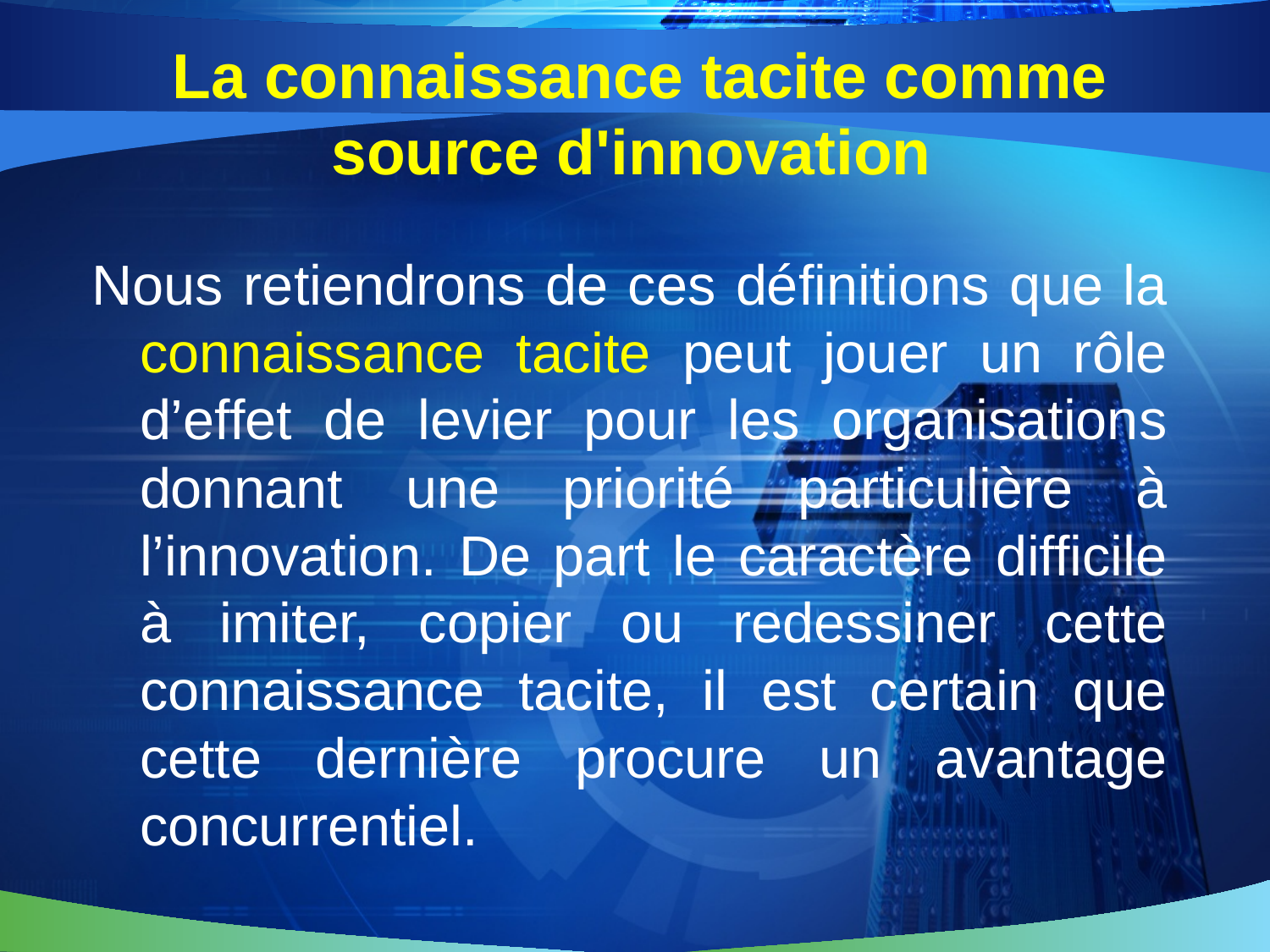

# La connaissance tacite comme source d'innovation
Nous retiendrons de ces définitions que la connaissance tacite peut jouer un rôle d’effet de levier pour les organisations donnant une priorité particulière à l’innovation. De part le caractère difficile à imiter, copier ou redessiner cette connaissance tacite, il est certain que cette dernière procure un avantage concurrentiel.